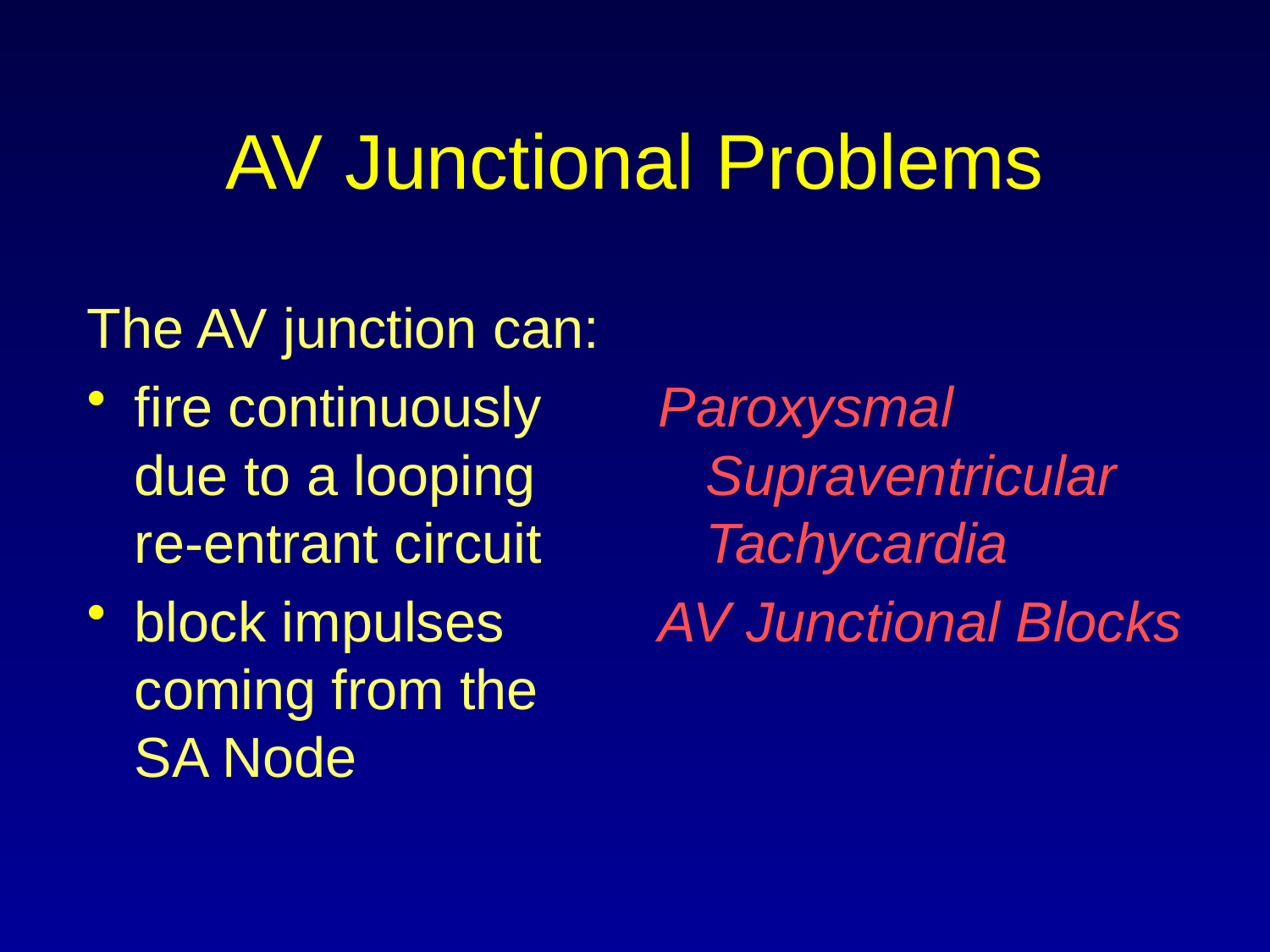

# AV Junctional Problems
The AV junction can:
fire continuously due to a looping re-entrant circuit
block impulses coming from the SA Node

Paroxysmal     Supraventricular Tachycardia
AV Junctional Blocks